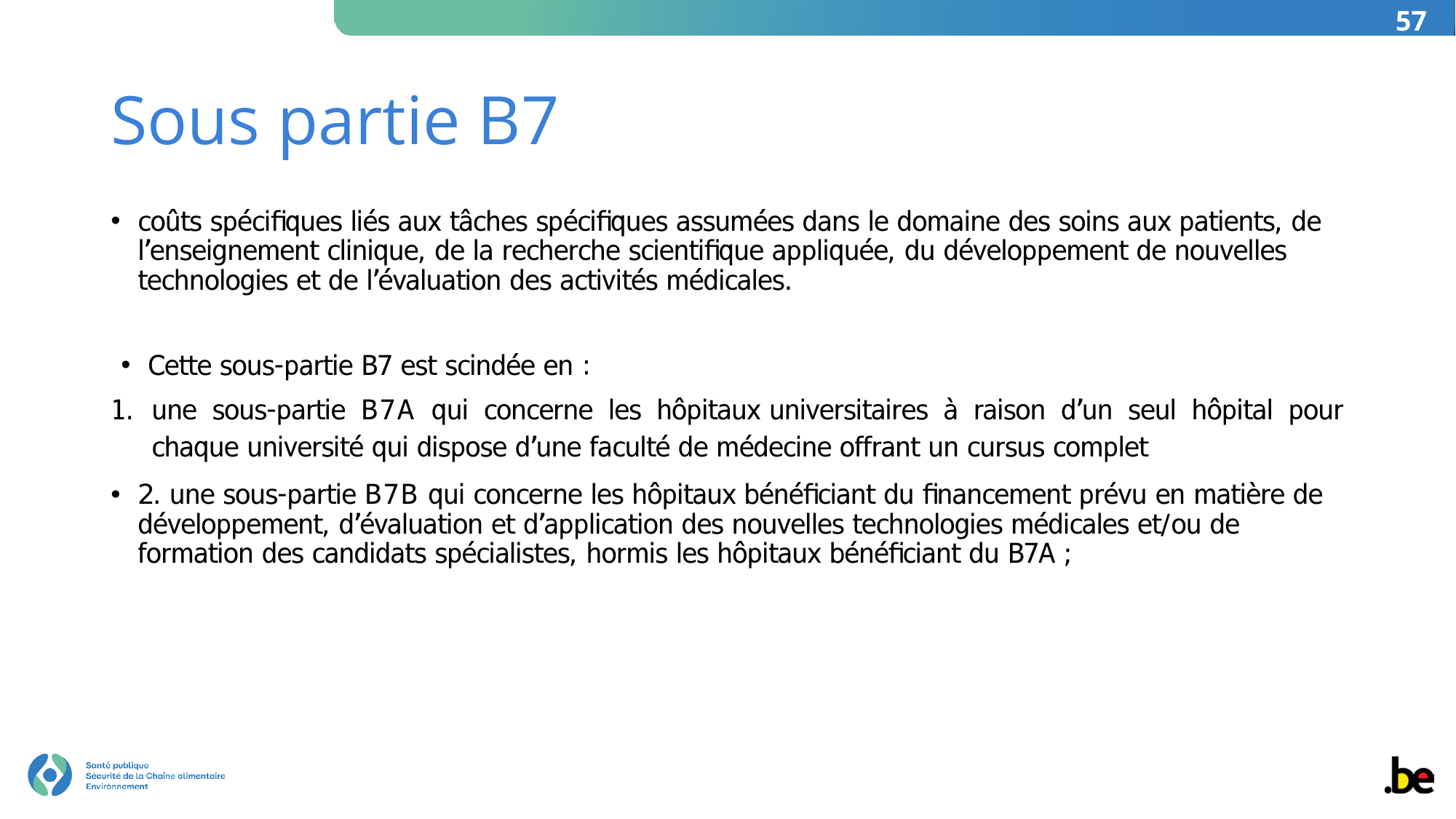

57
# Sous partie B7
coûts spécifiques liés aux tâches spécifiques assumées dans le domaine des soins aux patients, de l’enseignement clinique, de la recherche scientifique appliquée, du développement de nouvelles technologies et de l’évaluation des activités médicales.

Cette sous-partie B7 est scindée en :
une sous-partie B7A qui concerne les hôpitaux universitaires à raison d’un seul hôpital pour chaque université qui dispose d’une faculté de médecine offrant un cursus complet
2. une sous-partie B7B qui concerne les hôpitaux bénéficiant du financement prévu en matière de développement, d’évaluation et d’application des nouvelles technologies médicales et/ou de formation des candidats spécialistes, hormis les hôpitaux bénéficiant du B7A ;